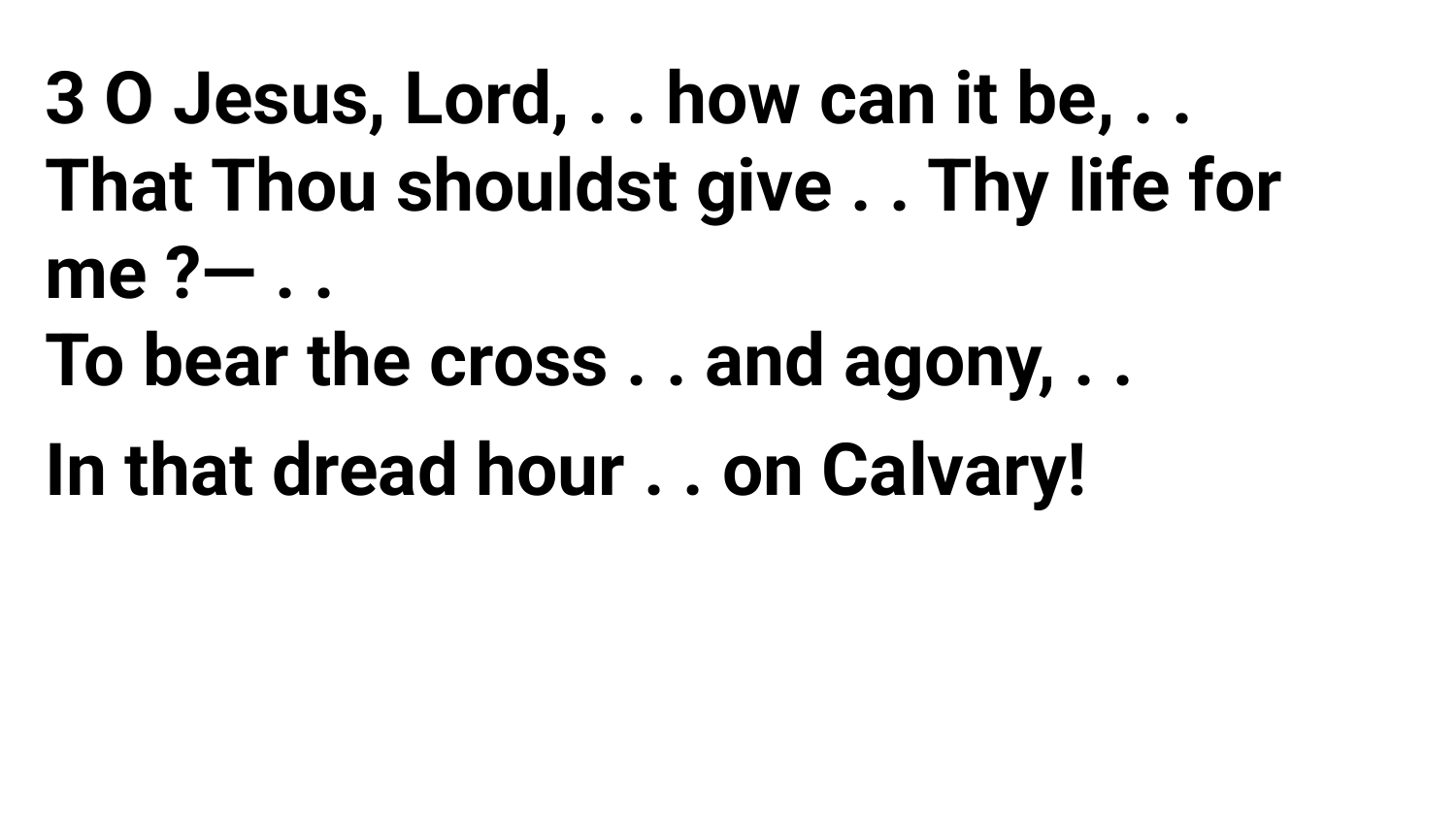

3 O Jesus, Lord, . . how can it be, . .
That Thou shouldst give . . Thy life for me ?— . .
To bear the cross . . and agony, . .
In that dread hour . . on Calvary!